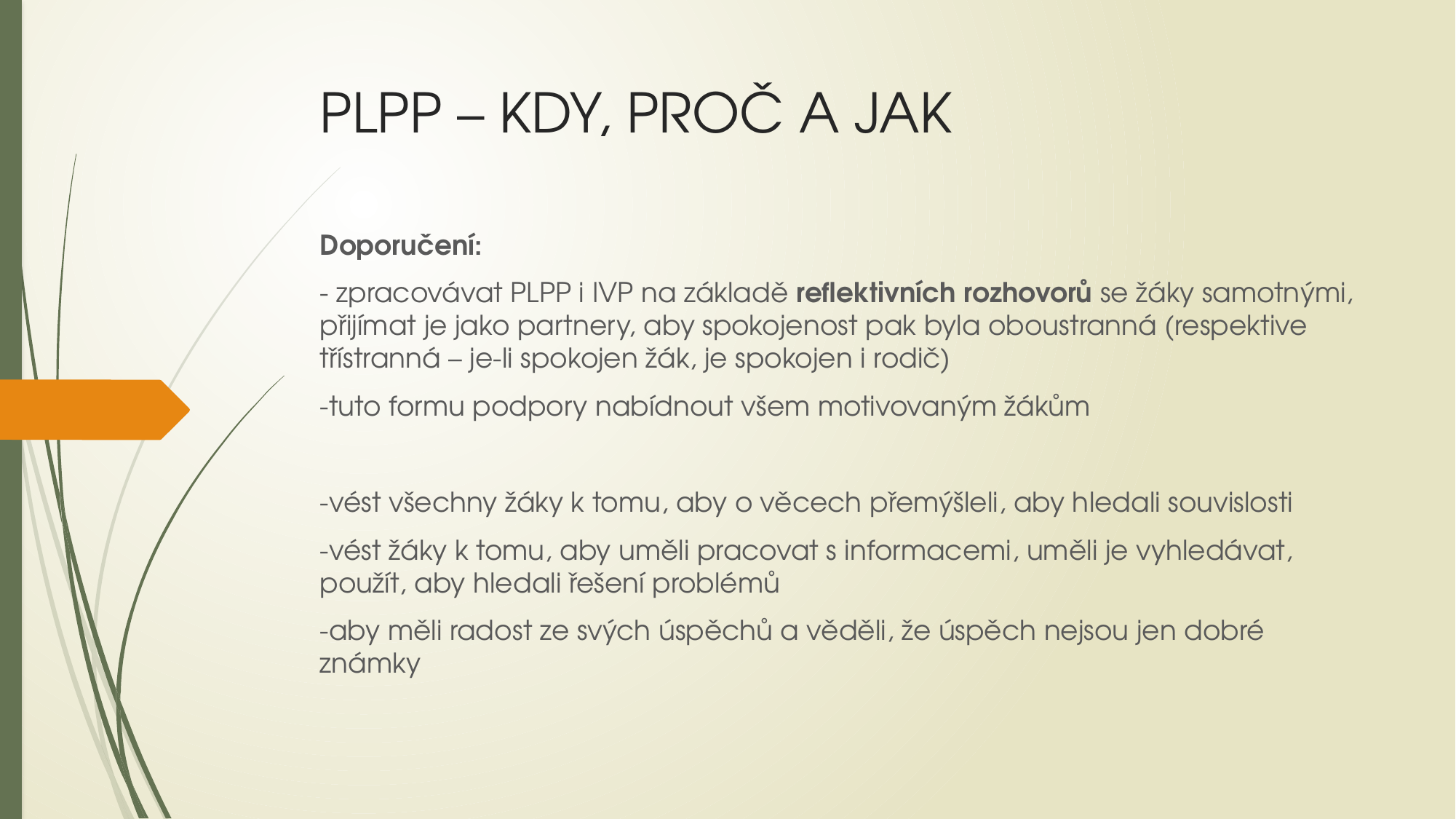

# PLPP – KDY, PROČ A JAK
Doporučení:
- zpracovávat PLPP i IVP na základě reflektivních rozhovorů se žáky samotnými, přijímat je jako partnery, aby spokojenost pak byla oboustranná (respektive třístranná – je-li spokojen žák, je spokojen i rodič)
-tuto formu podpory nabídnout všem motivovaným žákům

-vést všechny žáky k tomu, aby o věcech přemýšleli, aby hledali souvislosti
-vést žáky k tomu, aby uměli pracovat s informacemi, uměli je vyhledávat, použít, aby hledali řešení problémů
-aby měli radost ze svých úspěchů a věděli, že úspěch nejsou jen dobré známky